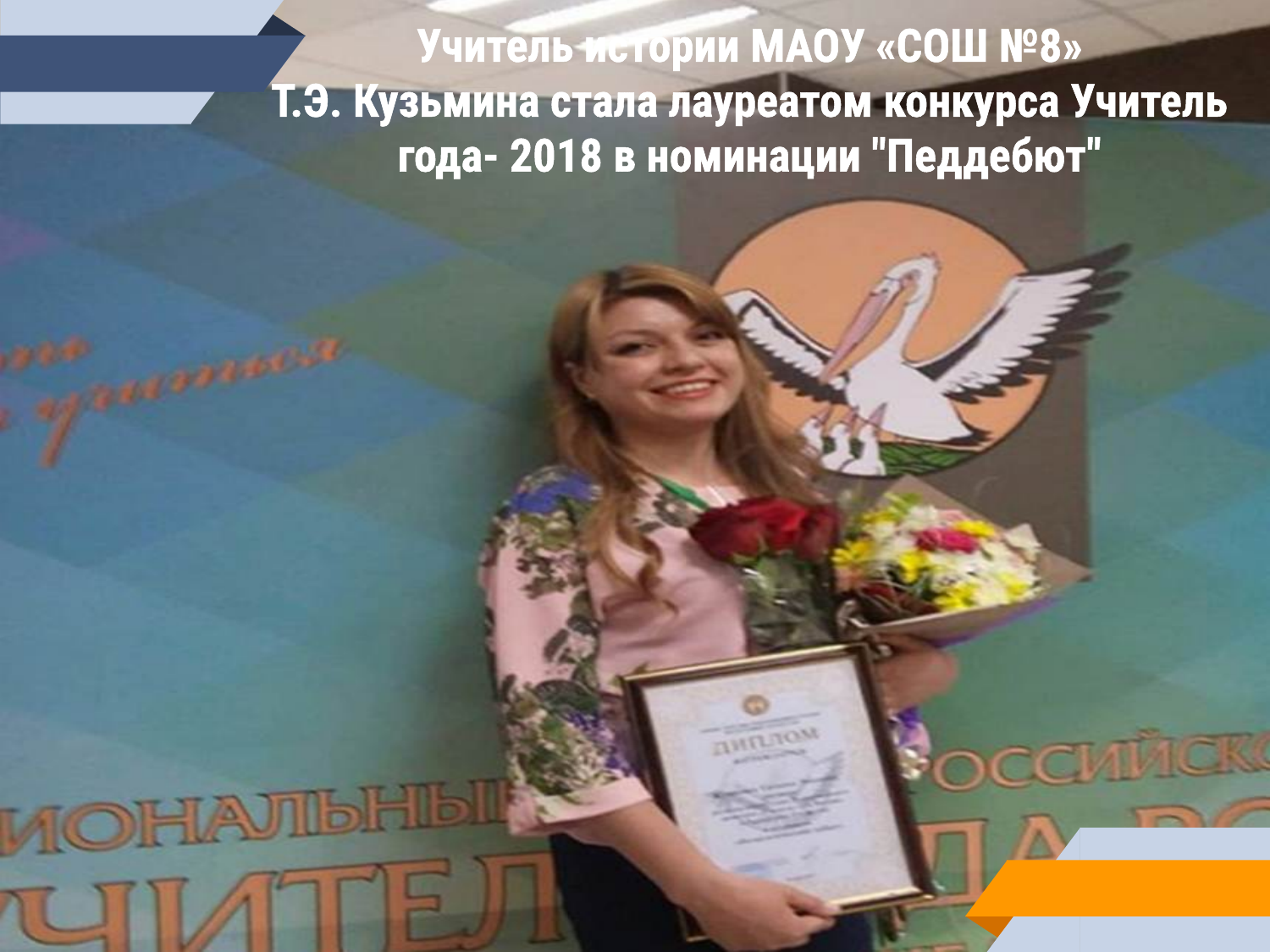

Учитель истории МАОУ «СОШ №8»
Т.Э. Кузьмина стала лауреатом конкурса Учитель года- 2018 в номинации "Педдебют"
30